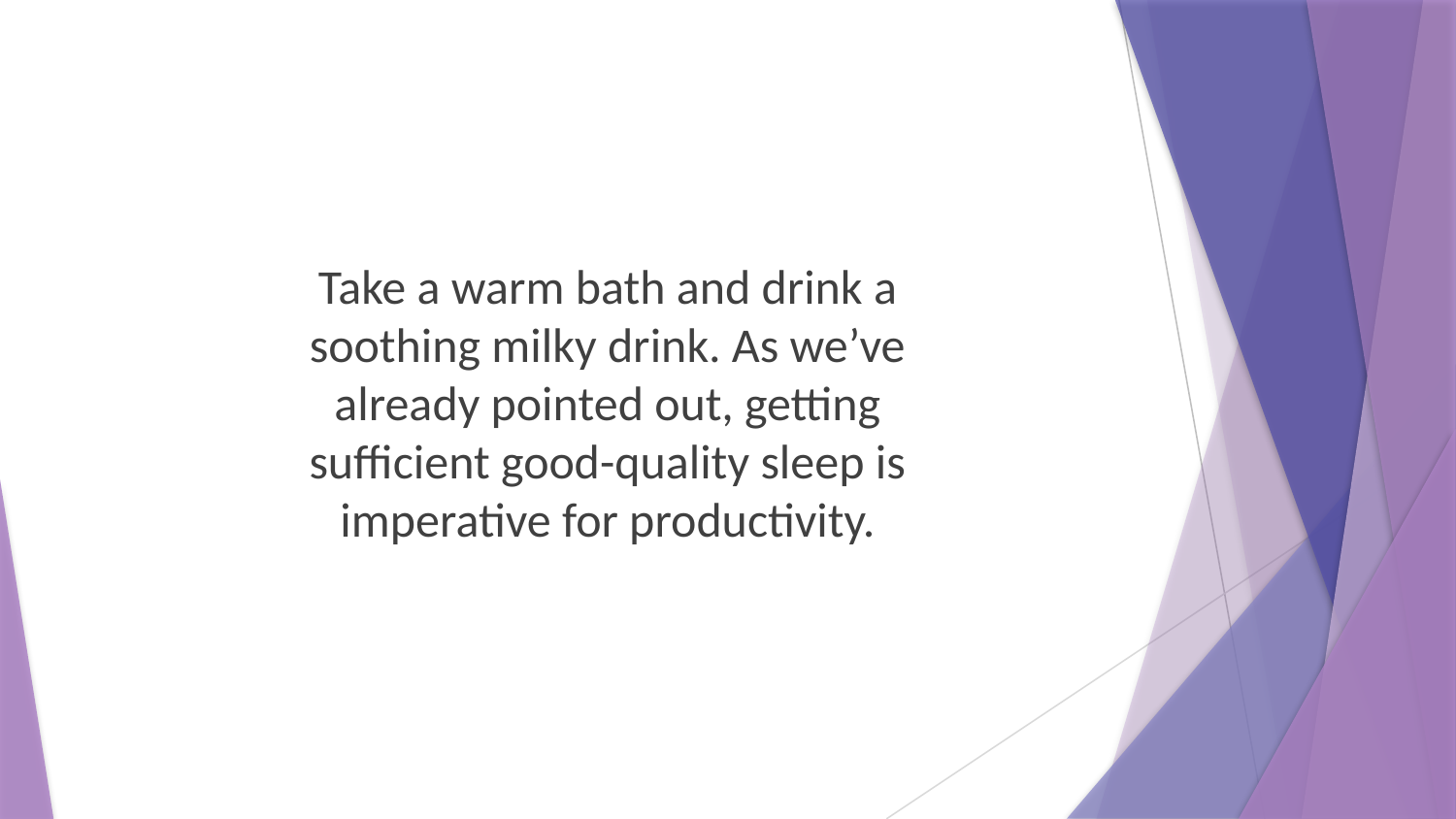

Take a warm bath and drink a soothing milky drink. As we’ve already pointed out, getting sufficient good-quality sleep is imperative for productivity.